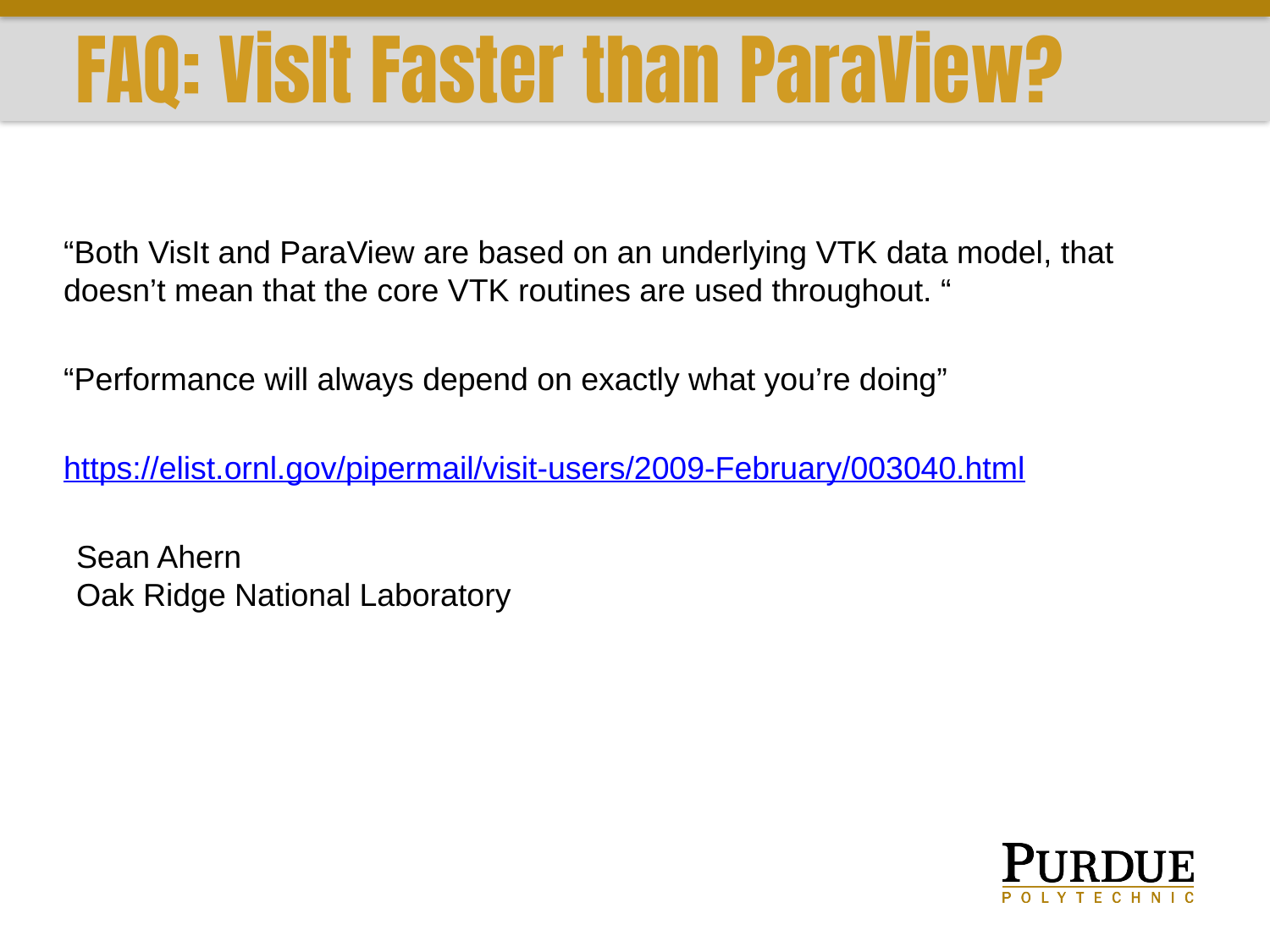

# FAQ: VisIt Faster than ParaView?
“Both VisIt and ParaView are based on an underlying VTK data model, that doesn’t mean that the core VTK routines are used throughout. “

“Performance will always depend on exactly what you’re doing”

https://elist.ornl.gov/pipermail/visit-users/2009-February/003040.html

Sean Ahern
Oak Ridge National Laboratory